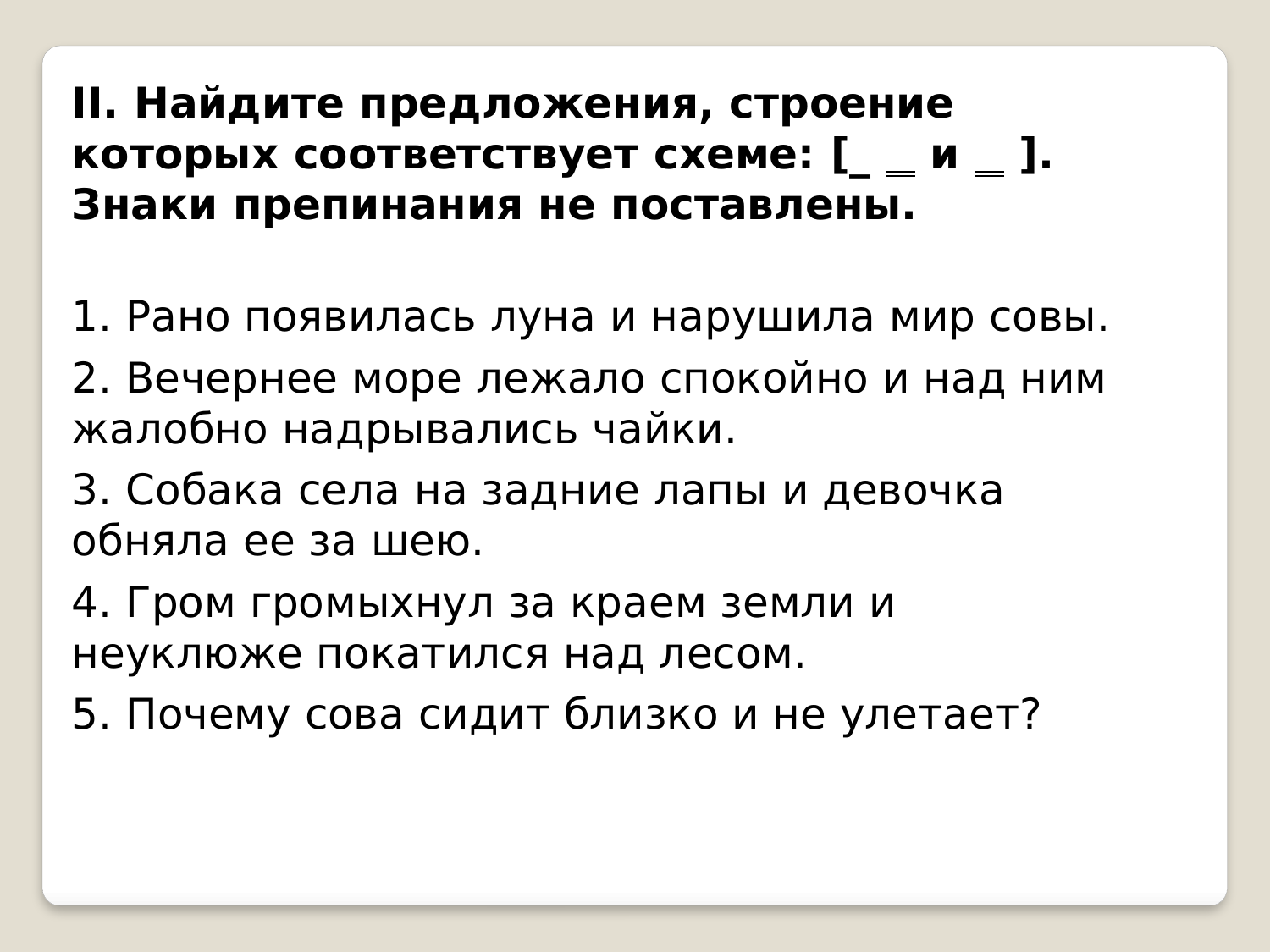

II. Найдите предложения, строение которых соответствует схеме: [_    и    ].
Знаки препинания не поставлены.

1. Рано появилась луна и нарушила мир совы.
2. Вечернее море лежало спокойно и над ним жалобно надрывались чайки.
3. Собака села на задние лапы и девочка обняла ее за шею.
4. Гром громыхнул за краем земли и неуклюже покатился над лесом.
5. Почему сова сидит близко и не улетает?